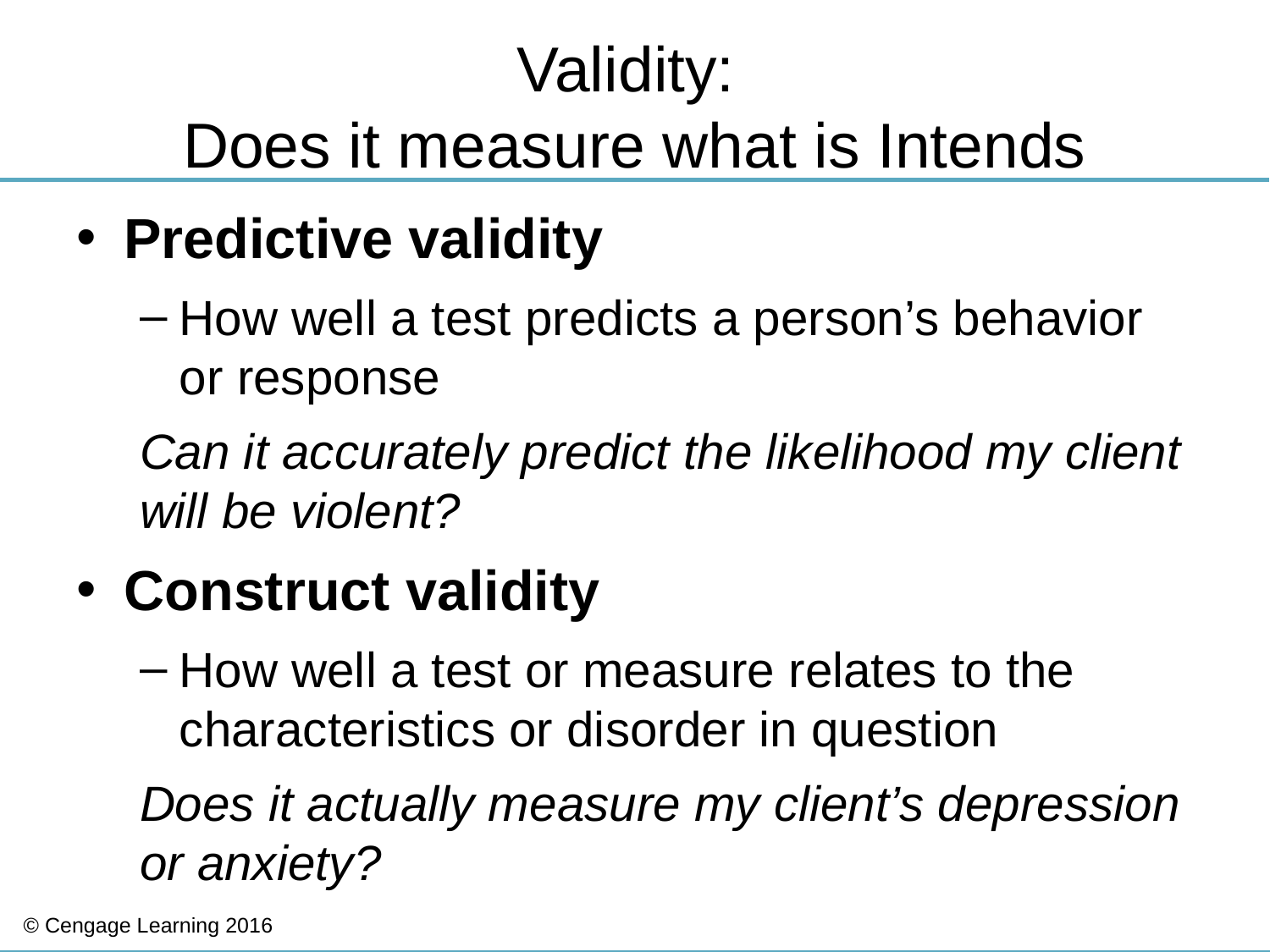

# Validity: Does it measure what is Intends
Predictive validity
How well a test predicts a person’s behavior or response
Can it accurately predict the likelihood my client will be violent?
Construct validity
How well a test or measure relates to the characteristics or disorder in question
Does it actually measure my client’s depression or anxiety?